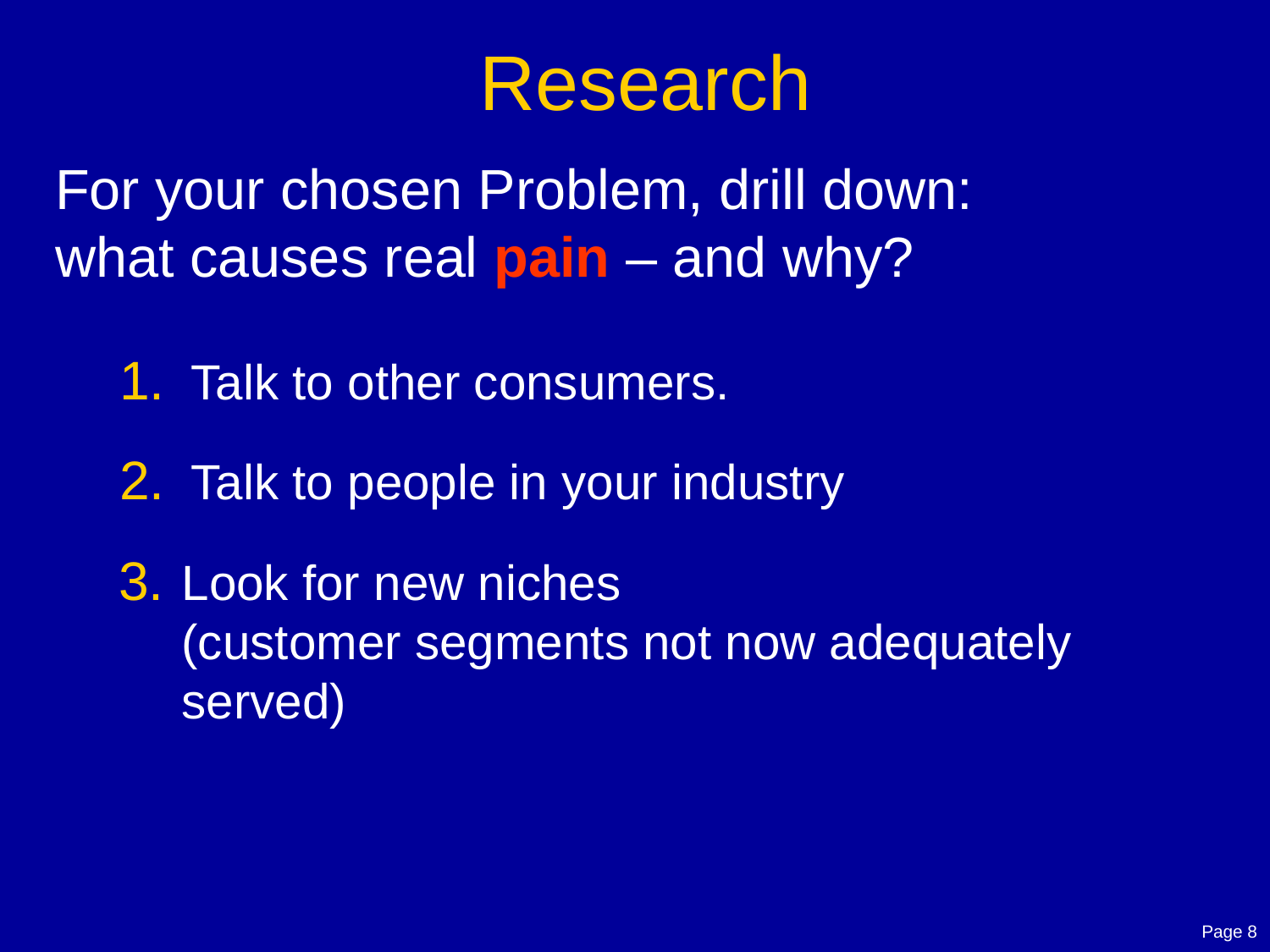

# Research
For your chosen Problem, drill down:
what causes real pain – and why?
Talk to other consumers.
Talk to people in your industry
Look for new niches
(customer segments not now adequately served)

Page 8